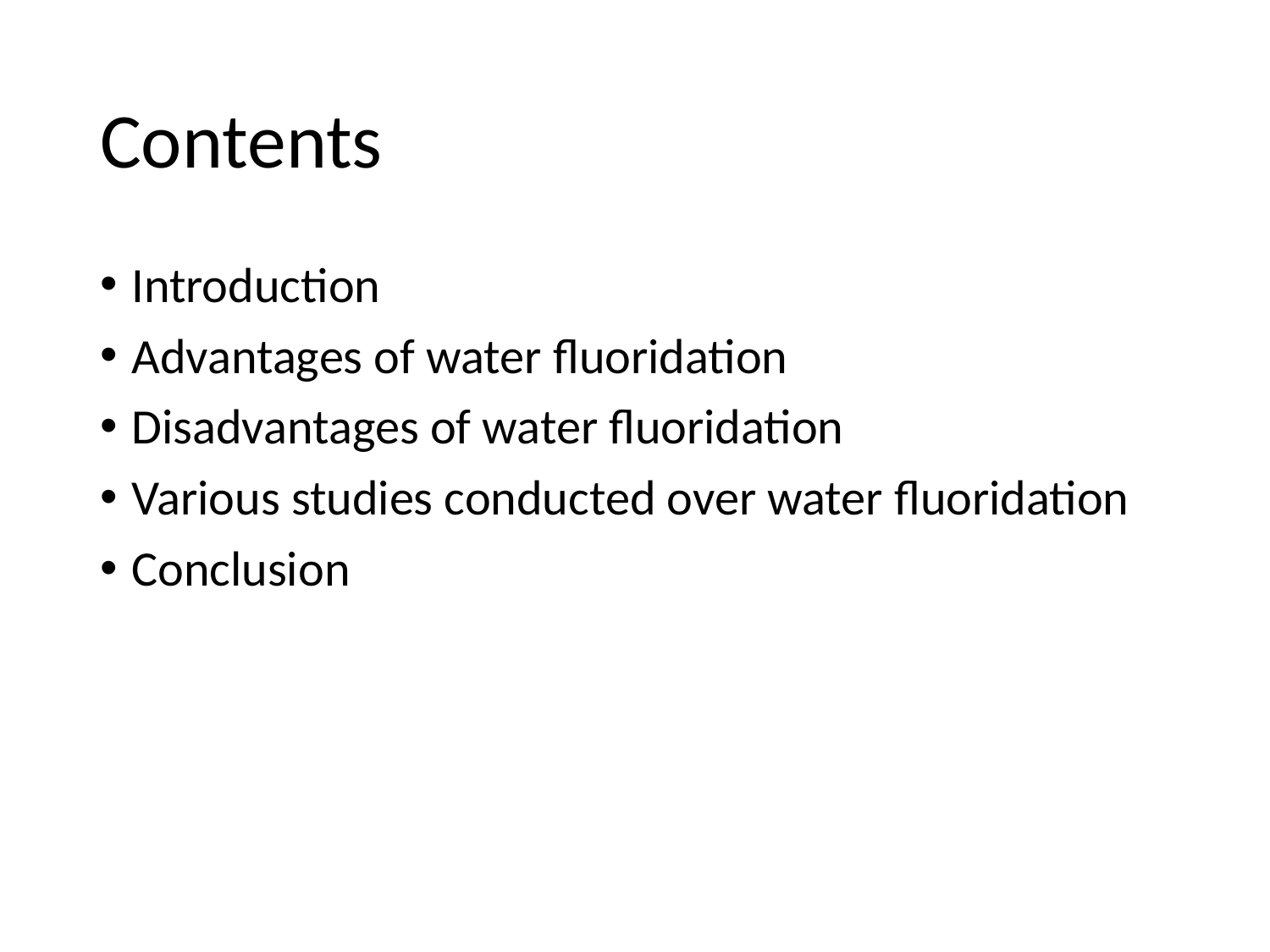

# Contents
Introduction
Advantages of water fluoridation
Disadvantages of water fluoridation
Various studies conducted over water fluoridation
Conclusion